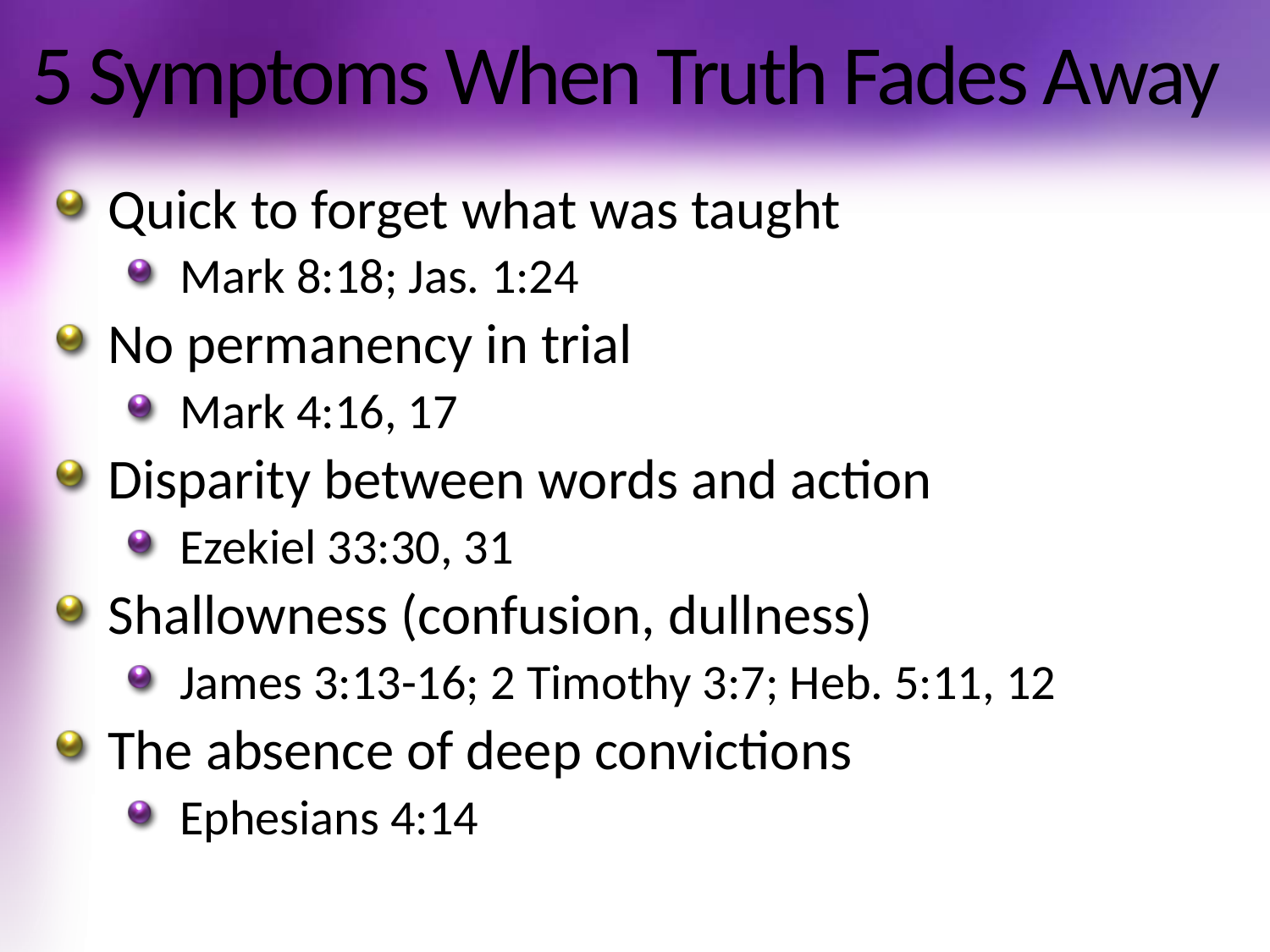

# 5 Symptoms When Truth Fades Away
Quick to forget what was taught
Mark 8:18; Jas. 1:24
No permanency in trial
Mark 4:16, 17
Disparity between words and action
Ezekiel 33:30, 31
Shallowness (confusion, dullness)
James 3:13-16; 2 Timothy 3:7; Heb. 5:11, 12
The absence of deep convictions
Ephesians 4:14